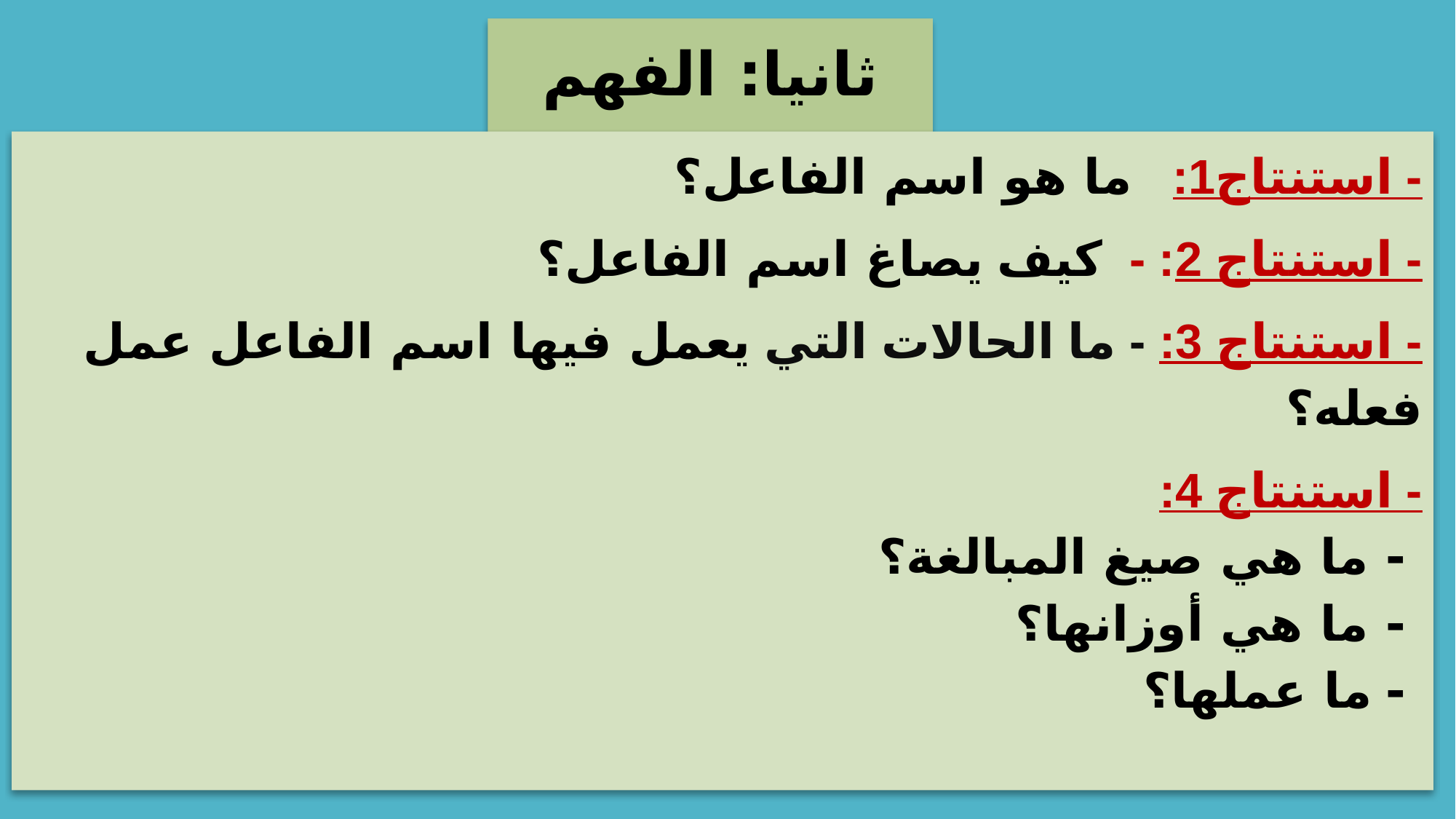

ثانيا: الفهم والتحليل:
- استنتاج1:   ما هو اسم الفاعل؟
- استنتاج 2: -  كيف يصاغ اسم الفاعل؟
- استنتاج 3: - ما الحالات التي يعمل فيها اسم الفاعل عمل فعله؟
- استنتاج 4:
 - ما هي صيغ المبالغة؟
 - ما هي أوزانها؟
 - ما عملها؟